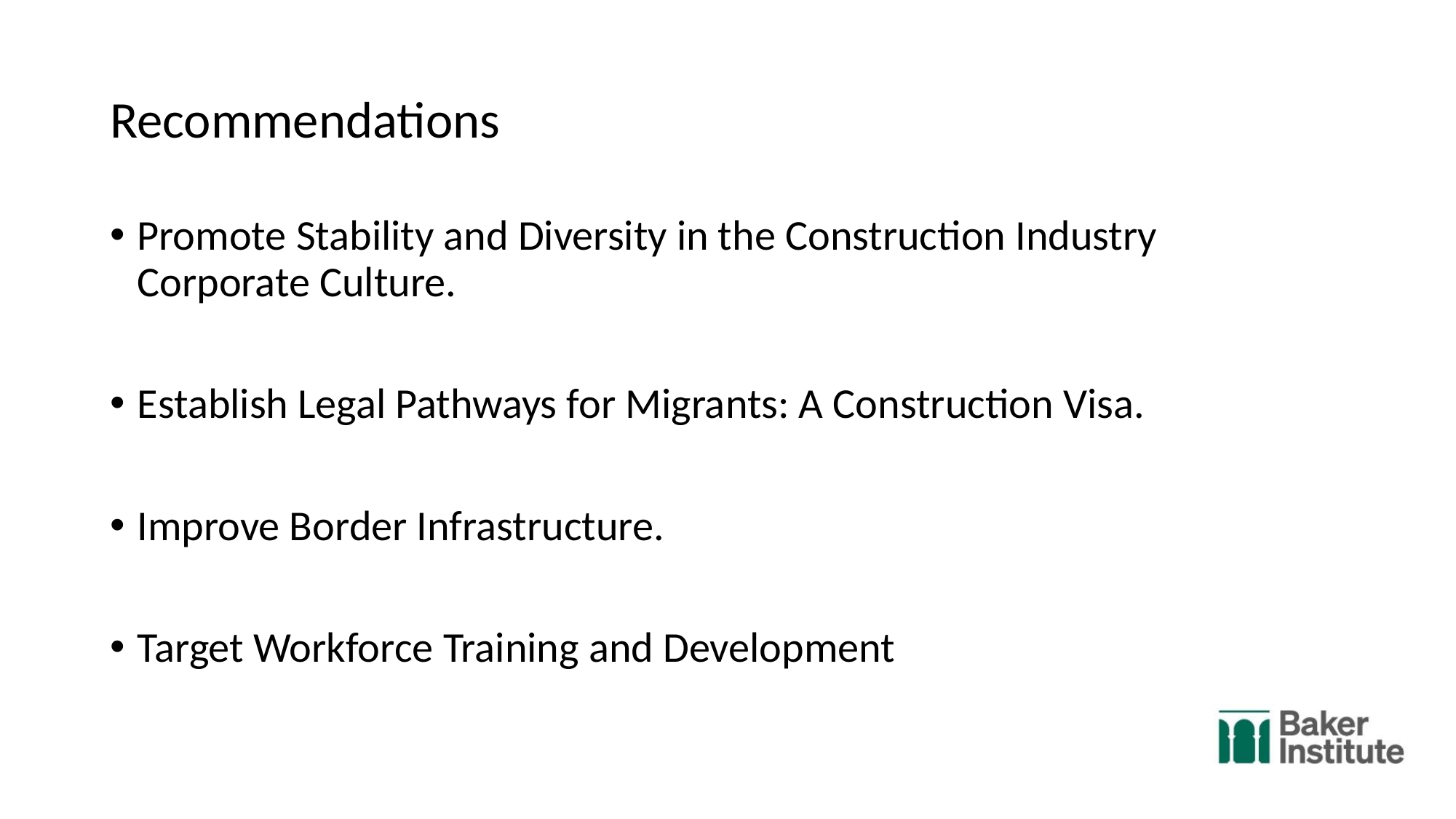

Recommendations
Promote Stability and Diversity in the Construction Industry Corporate Culture.

Establish Legal Pathways for Migrants: A Construction Visa.

Improve Border Infrastructure.

Target Workforce Training and Development